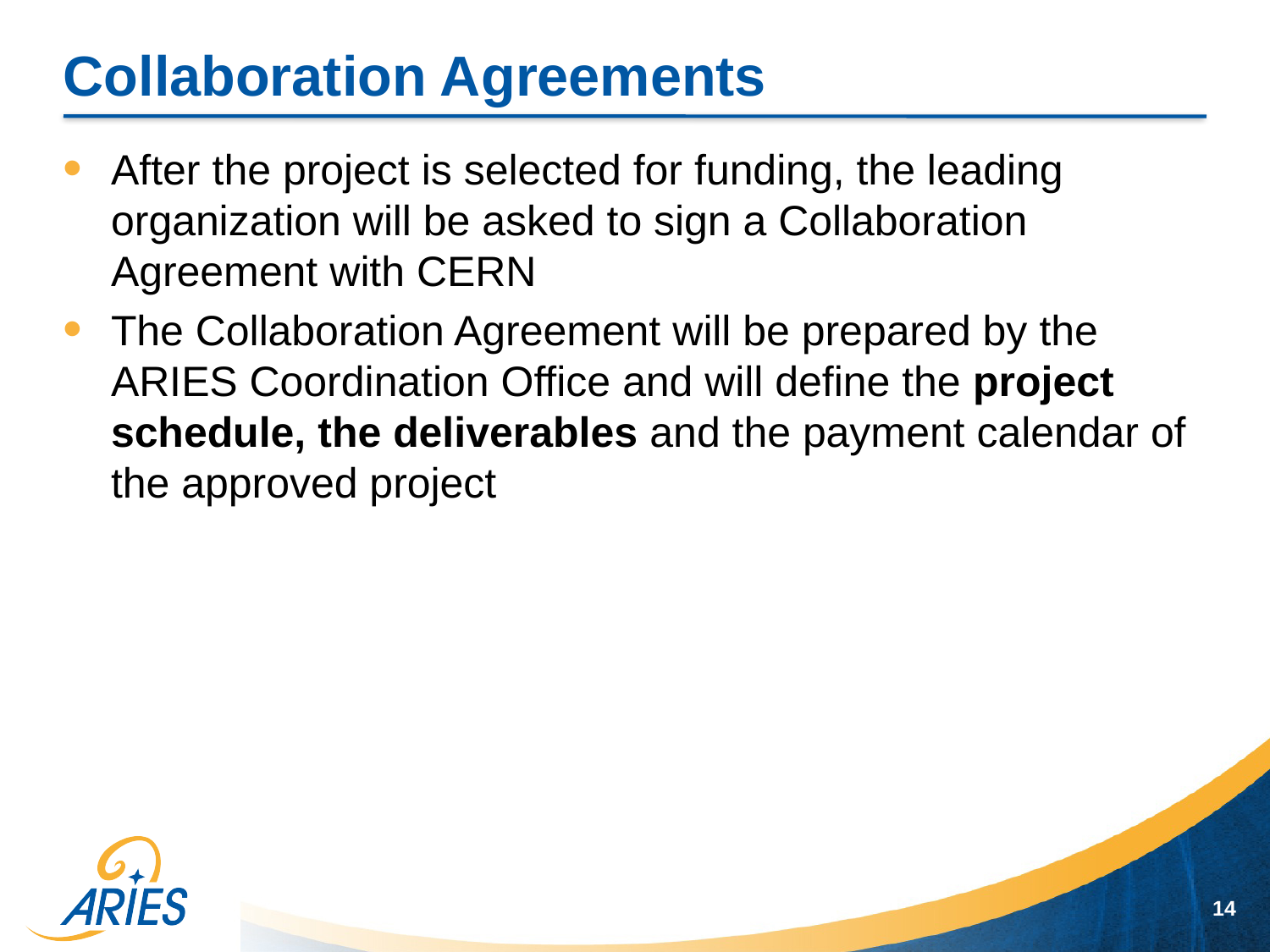

# Collaboration Agreements
After the project is selected for funding, the leading organization will be asked to sign a Collaboration Agreement with CERN
The Collaboration Agreement will be prepared by the ARIES Coordination Office and will define the project schedule, the deliverables and the payment calendar of the approved project
14